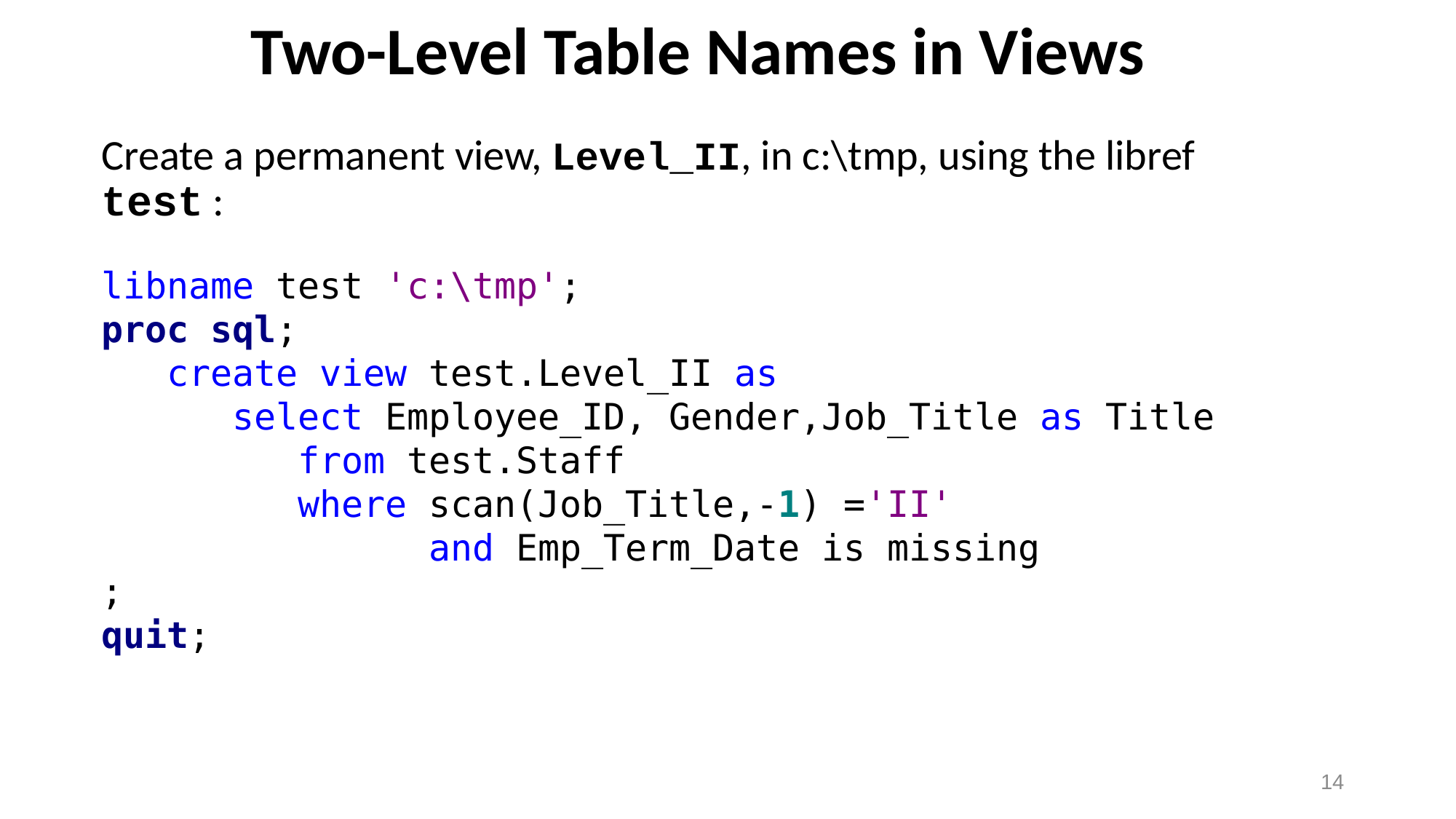

# Two-Level Table Names in Views
Create a permanent view, Level_II, in c:\tmp, using the libref test :
libname test 'c:\tmp';
proc sql;
   create view test.Level_II as
      select Employee_ID, Gender,Job_Title as Title
         from test.Staff
         where scan(Job_Title,-1) ='II'
	          and Emp_Term_Date is missing
;
quit;
14